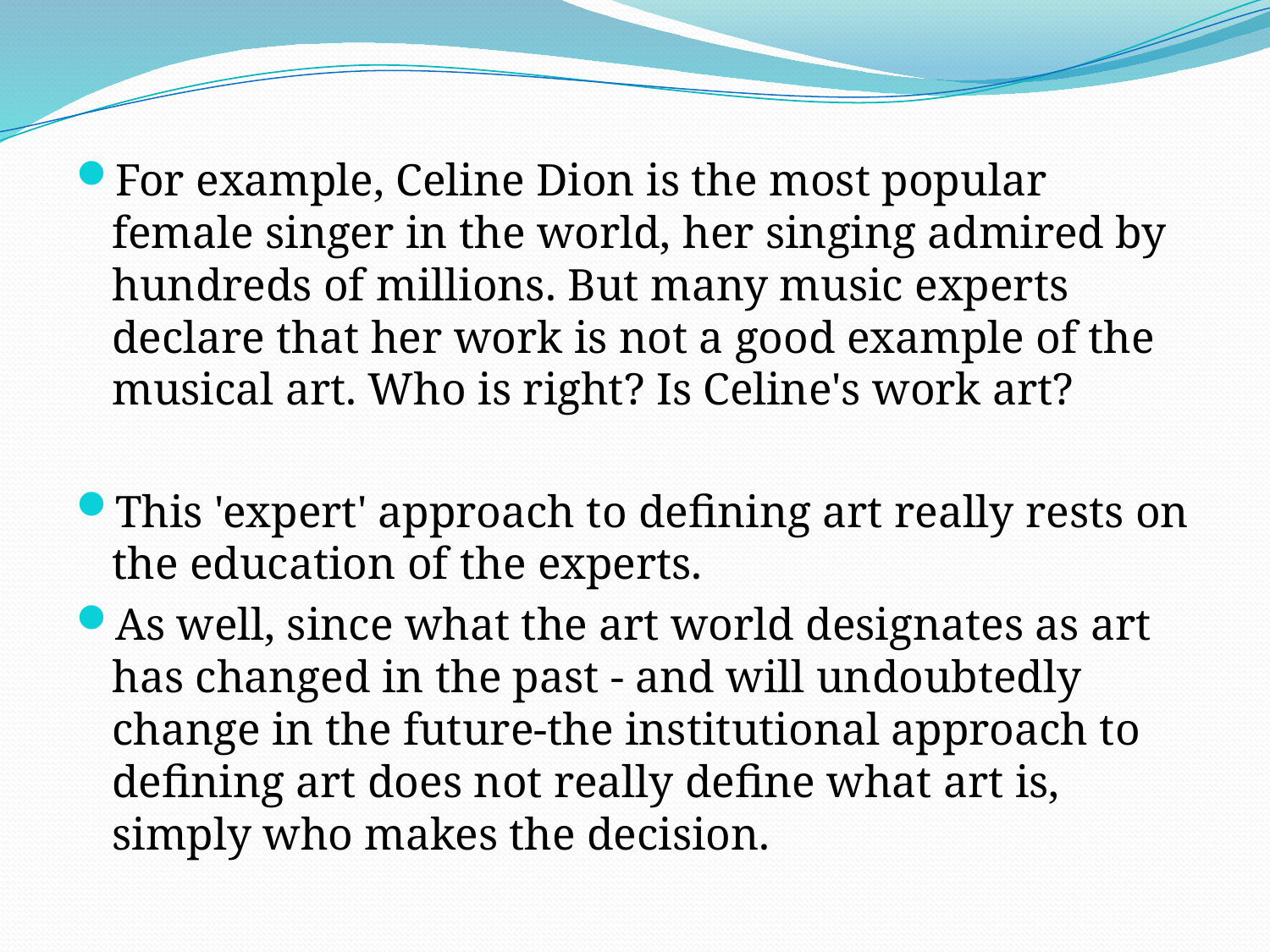

For example, Celine Dion is the most popular female singer in the world, her singing admired by hundreds of millions. But many music experts declare that her work is not a good example of the musical art. Who is right? Is Celine's work art?

This 'expert' approach to defining art really rests on the education of the experts.
As well, since what the art world designates as art has changed in the past - and will undoubtedly change in the future-the institutional approach to defining art does not really define what art is, simply who makes the decision.